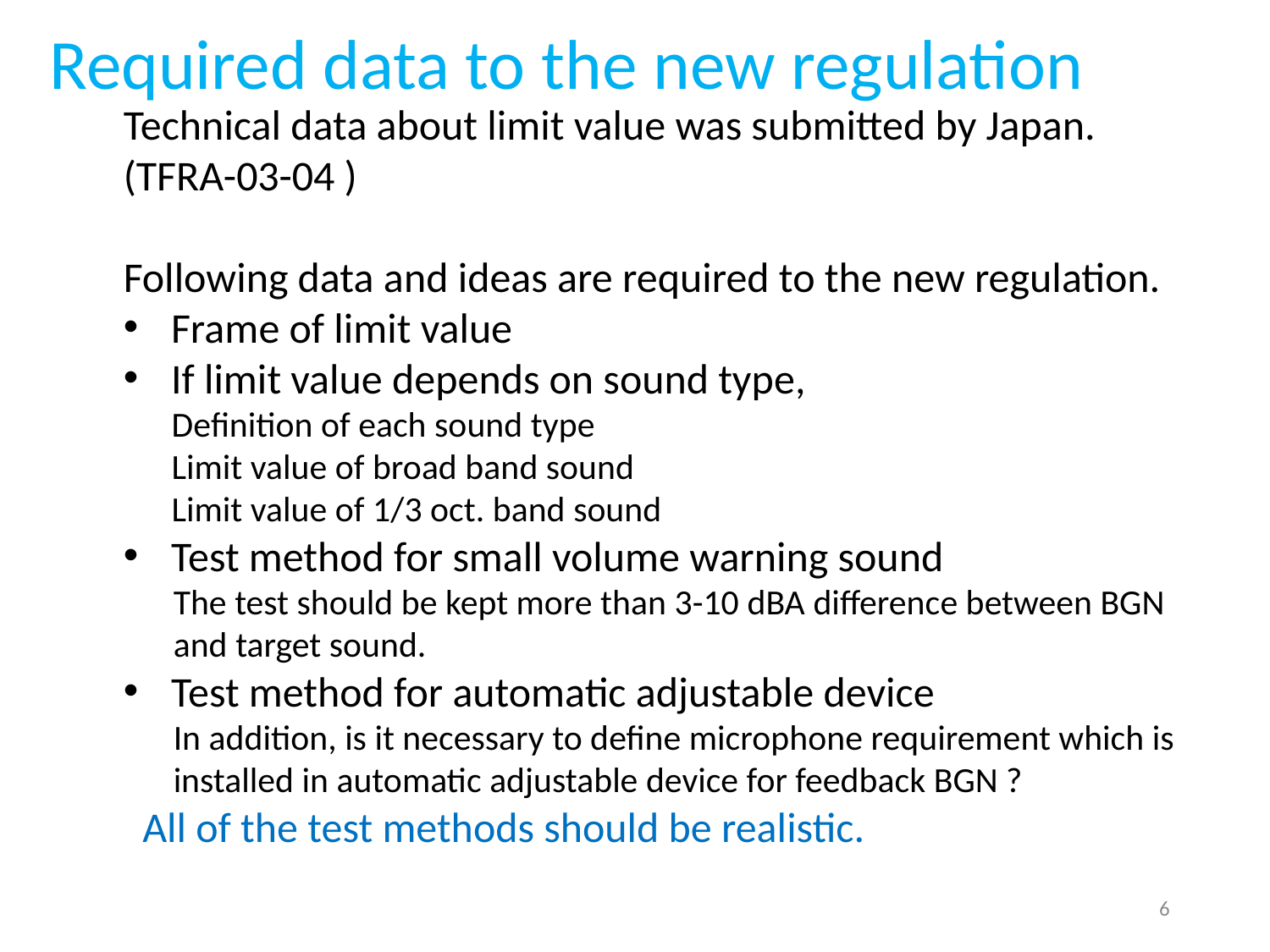

Required data to the new regulation
Technical data about limit value was submitted by Japan.          (TFRA-03-04 )

Following data and ideas are required to the new regulation.
Frame of limit value
If limit value depends on sound type,
      Definition of each sound type
      Limit value of broad band sound
      Limit value of 1/3 oct. band sound
Test method for small volume warning sound
The test should be kept more than 3-10 dBA difference between BGN and target sound.
Test method for automatic adjustable device
In addition, is it necessary to define microphone requirement which is installed in automatic adjustable device for feedback BGN ?
  All of the test methods should be realistic.
6